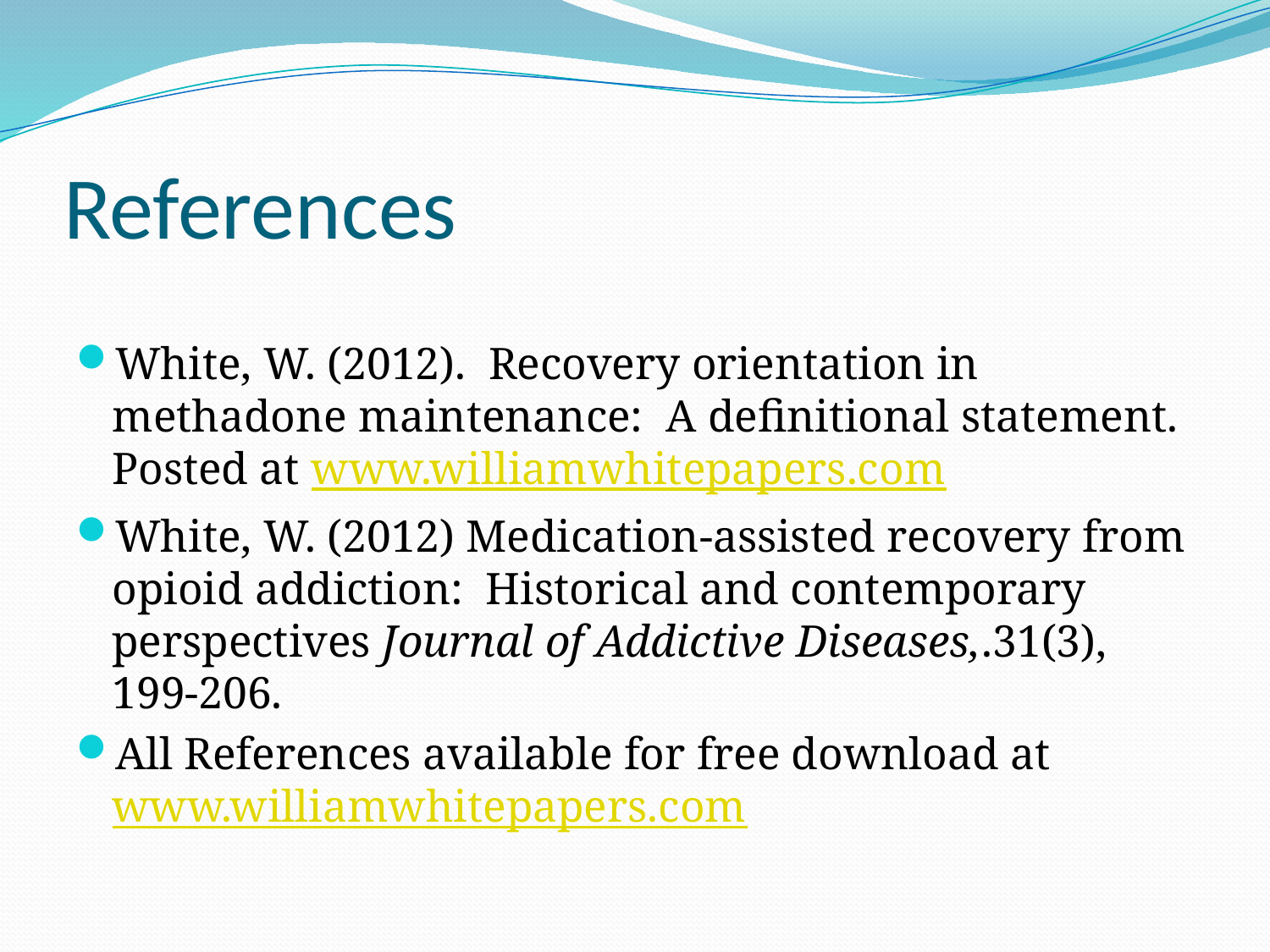

# References

White, W. (2012).  Recovery orientation in methadone maintenance:  A definitional statement.  Posted at www.williamwhitepapers.com
White, W. (2012) Medication-assisted recovery from opioid addiction:  Historical and contemporary perspectives Journal of Addictive Diseases,.31(3), 199-206.
All References available for free download at www.williamwhitepapers.com